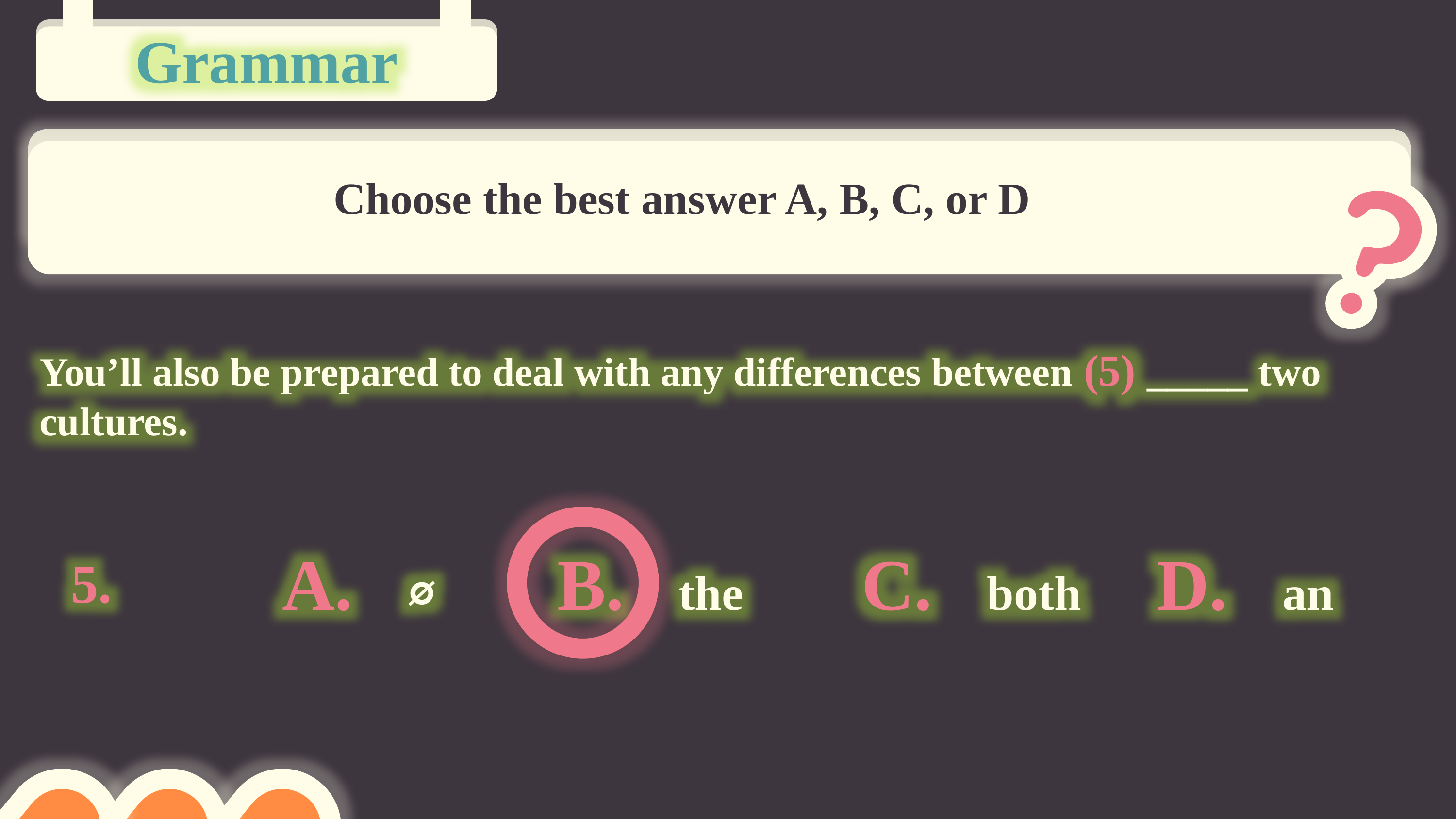

Grammar

Choose the best answer A, B, C, or D

You’ll also be prepared to deal with any differences between (5) _____ two cultures.

5.
A.   ∅
B.   the
C.   both
D.   an